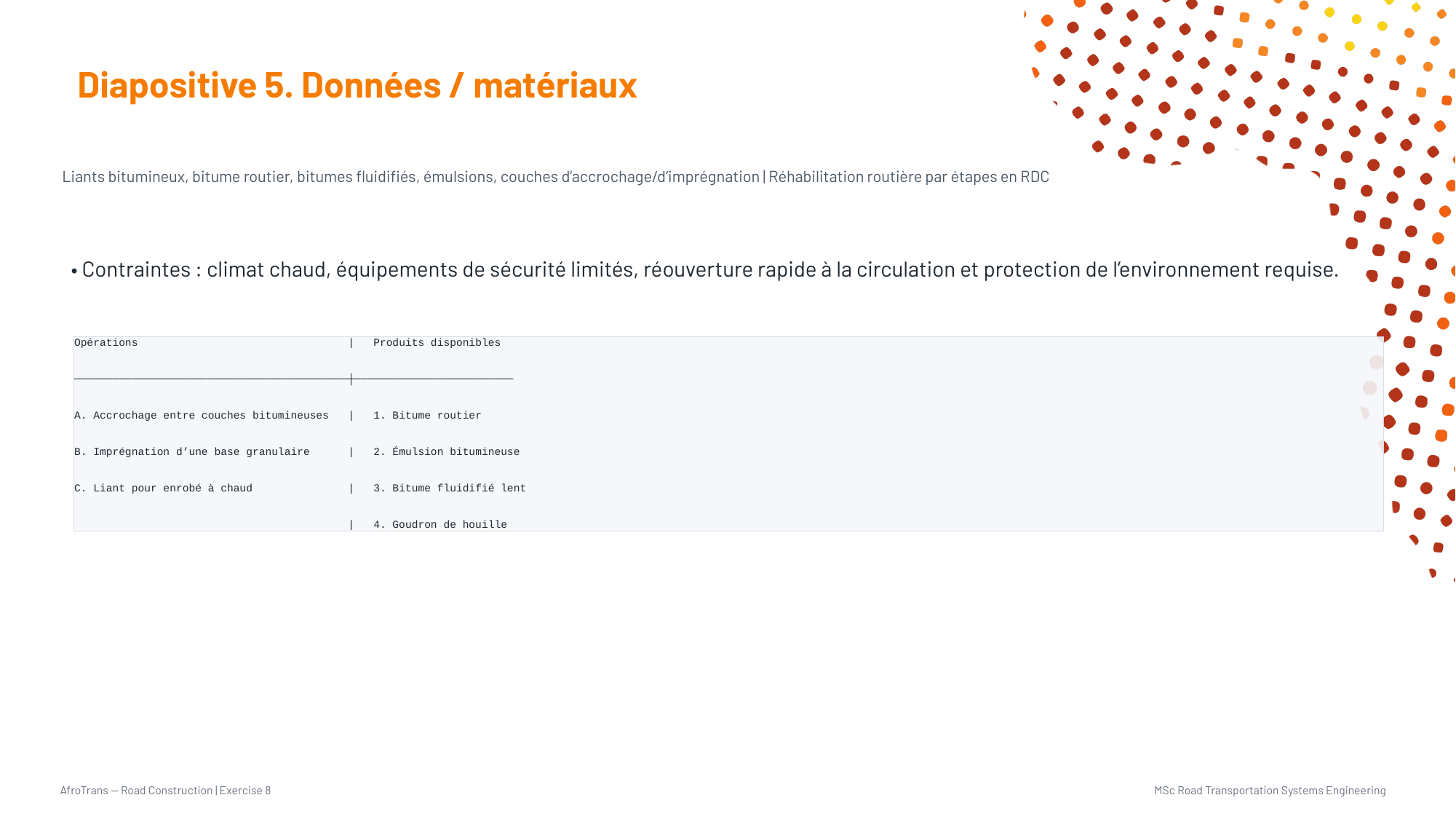

# Diapositive 5. Données / matériaux
Liants bitumineux, bitume routier, bitumes fluidifiés, émulsions, couches d’accrochage/d’imprégnation | Réhabilitation routière par étapes en RDC
• Contraintes : climat chaud, équipements de sécurité limités, réouverture rapide à la circulation et protection de l’environnement requise.
Opérations                                 |   Produits disponibles
───────────────────────────────────────────┼─────────────────────────
A. Accrochage entre couches bitumineuses   |   1. Bitume routier
B. Imprégnation d’une base granulaire      |   2. Émulsion bitumineuse
C. Liant pour enrobé à chaud               |   3. Bitume fluidifié lent
                                           |   4. Goudron de houille
AfroTrans — Road Construction | Exercise 8
MSc Road Transportation Systems Engineering